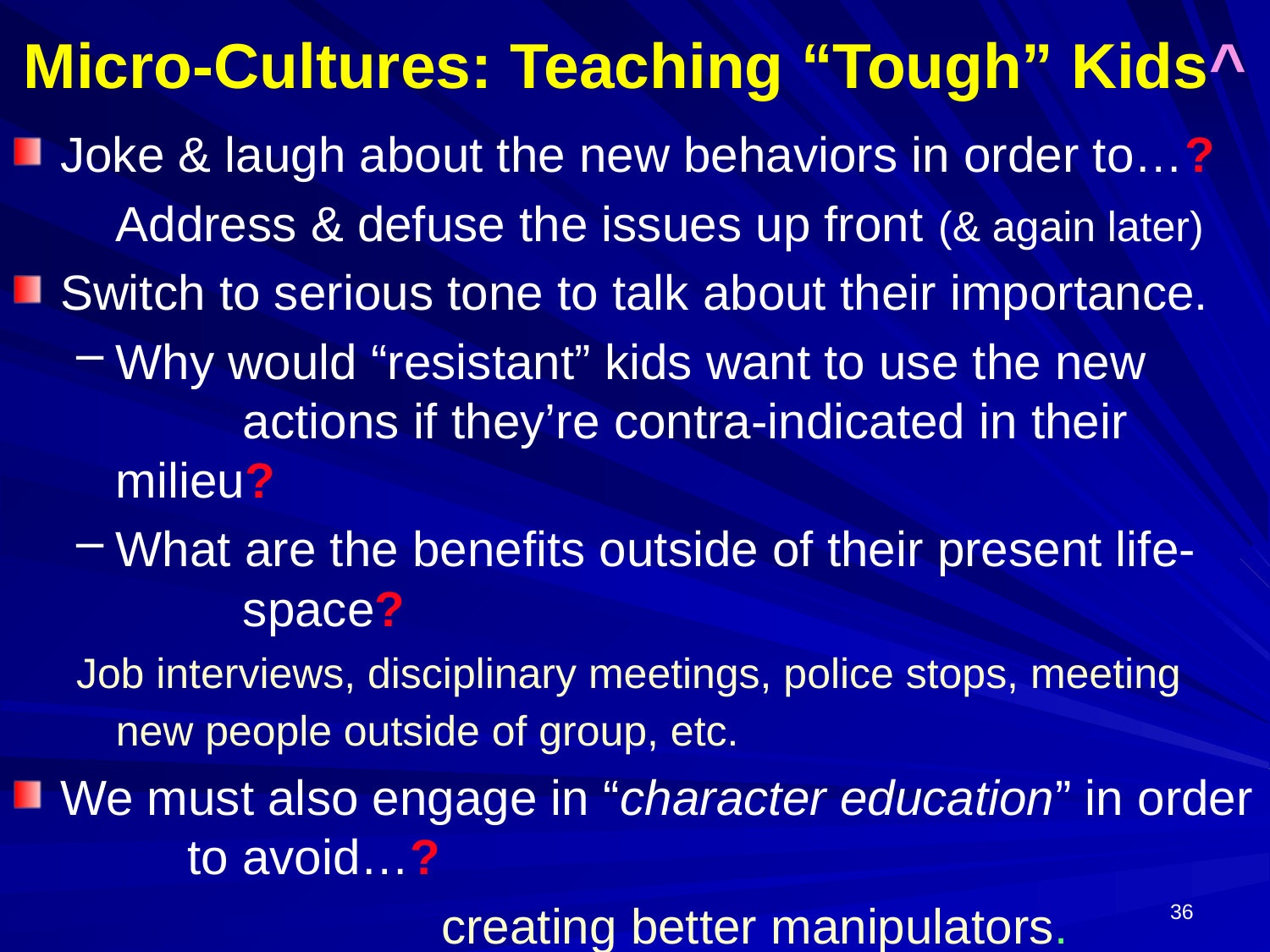

# Micro-Cultures: Teaching “Tough” Kids^
Joke & laugh about the new behaviors in order to…?
	Address & defuse the issues up front (& again later)
Switch to serious tone to talk about their importance.
Why would “resistant” kids want to use the new 	actions if they’re contra-indicated in their milieu?
What are the benefits outside of their present life-	space?
Job interviews, disciplinary meetings, police stops, meeting new people outside of group, etc.
We must also engage in “character education” in order 	to avoid…?
				creating better manipulators.
36